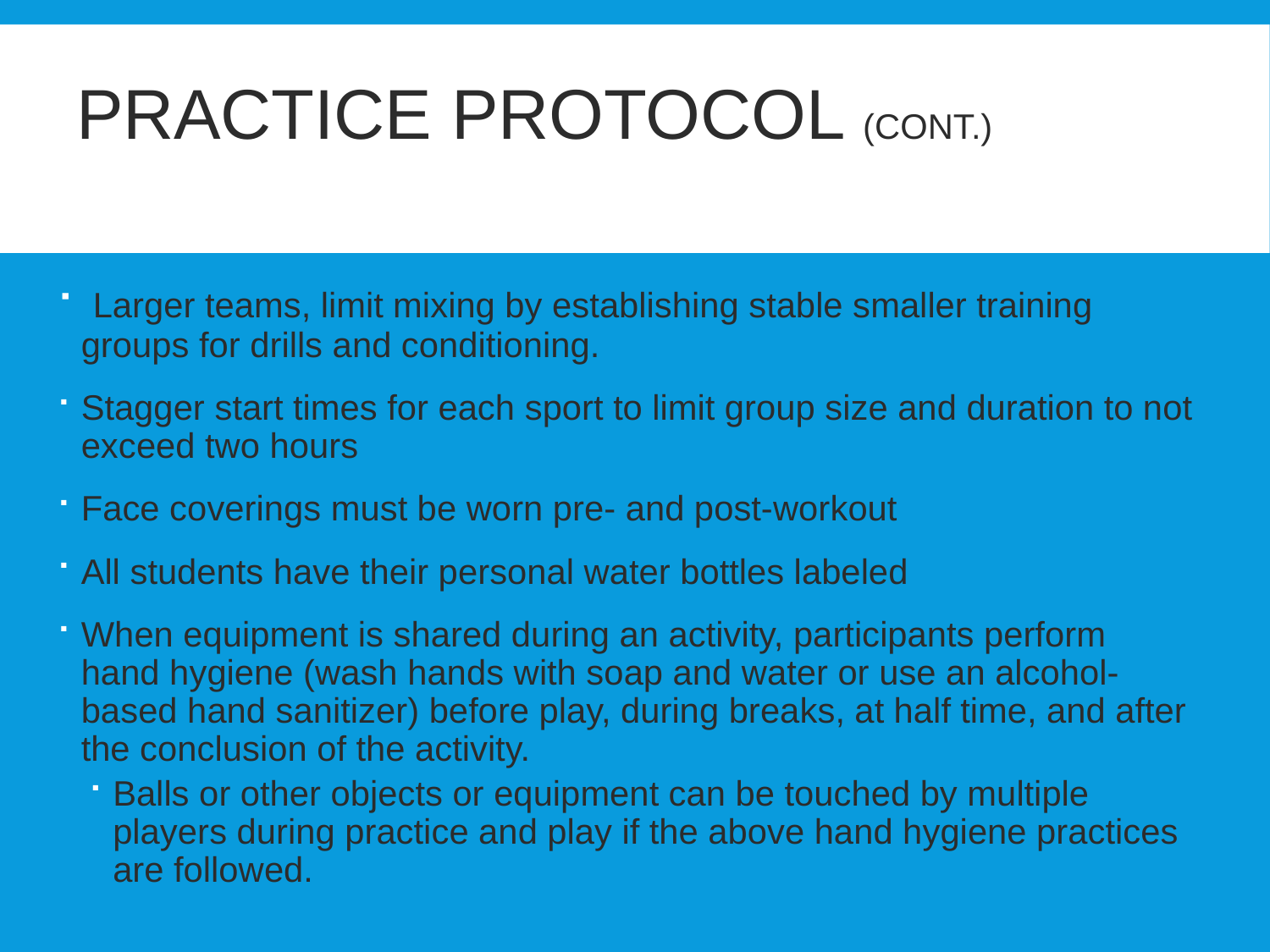

# PRACTICE protocol (cont.)
 Larger teams, limit mixing by establishing stable smaller training groups for drills and conditioning.
Stagger start times for each sport to limit group size and duration to not exceed two hours
Face coverings must be worn pre- and post-workout
All students have their personal water bottles labeled
When equipment is shared during an activity, participants perform hand hygiene (wash hands with soap and water or use an alcohol-based hand sanitizer) before play, during breaks, at half time, and after the conclusion of the activity.
Balls or other objects or equipment can be touched by multiple players during practice and play if the above hand hygiene practices are followed.